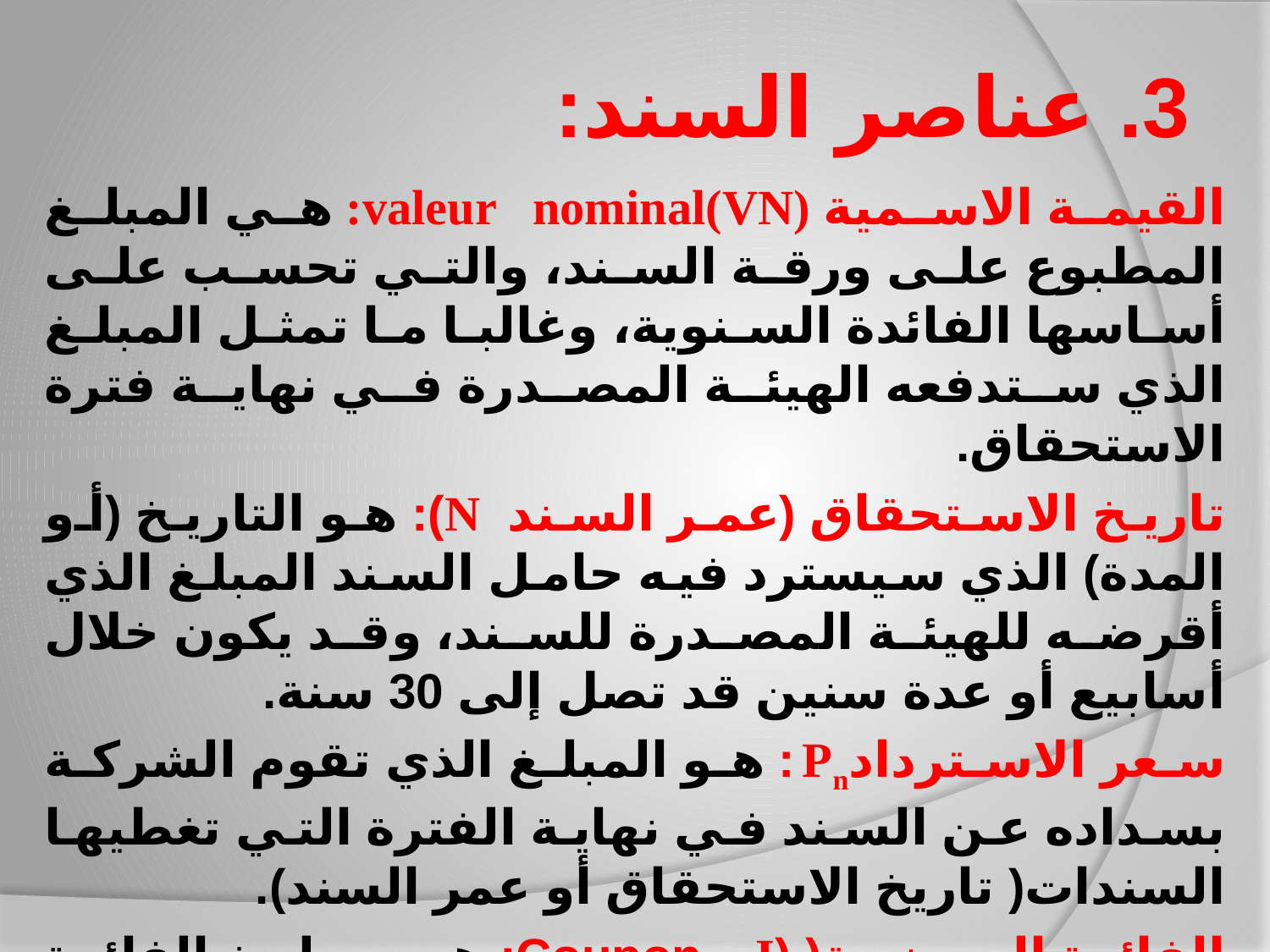

# 3. عناصر السند:
القيمة الاسمية valeur nominal(VN): هي المبلغ المطبوع على ورقة السند، والتي تحسب على أساسها الفائدة السنوية، وغالبا ما تمثل المبلغ الذي ستدفعه الهيئة المصدرة في نهاية فترة الاستحقاق.
تاريخ الاستحقاق (عمر السند  N): هو التاريخ (أو المدة) الذي سيسترد فيه حامل السند المبلغ الذي أقرضه للهيئة المصدرة للسند، وقد يكون خلال أسابيع أو عدة سنين قد تصل إلى 30 سنة.
سعر الاستردادPn : هو المبلغ الذي تقوم الشركة بسداده عن السند في نهاية الفترة التي تغطيها السندات( تاريخ الاستحقاق أو عمر السند).
الفائدة السنوية( (Coupon I: هو مبلغ الفائدة الدورية التي يتحصل عليها حامل السندات، وغالباً ما يتم دفعها كل 6 أشهر أو سنة واحدة، ويتم تمثيل الكوبون بنسبة مئوية على القيمة الاسمية (تسمى معدل الفائدة الاسمية للسند).